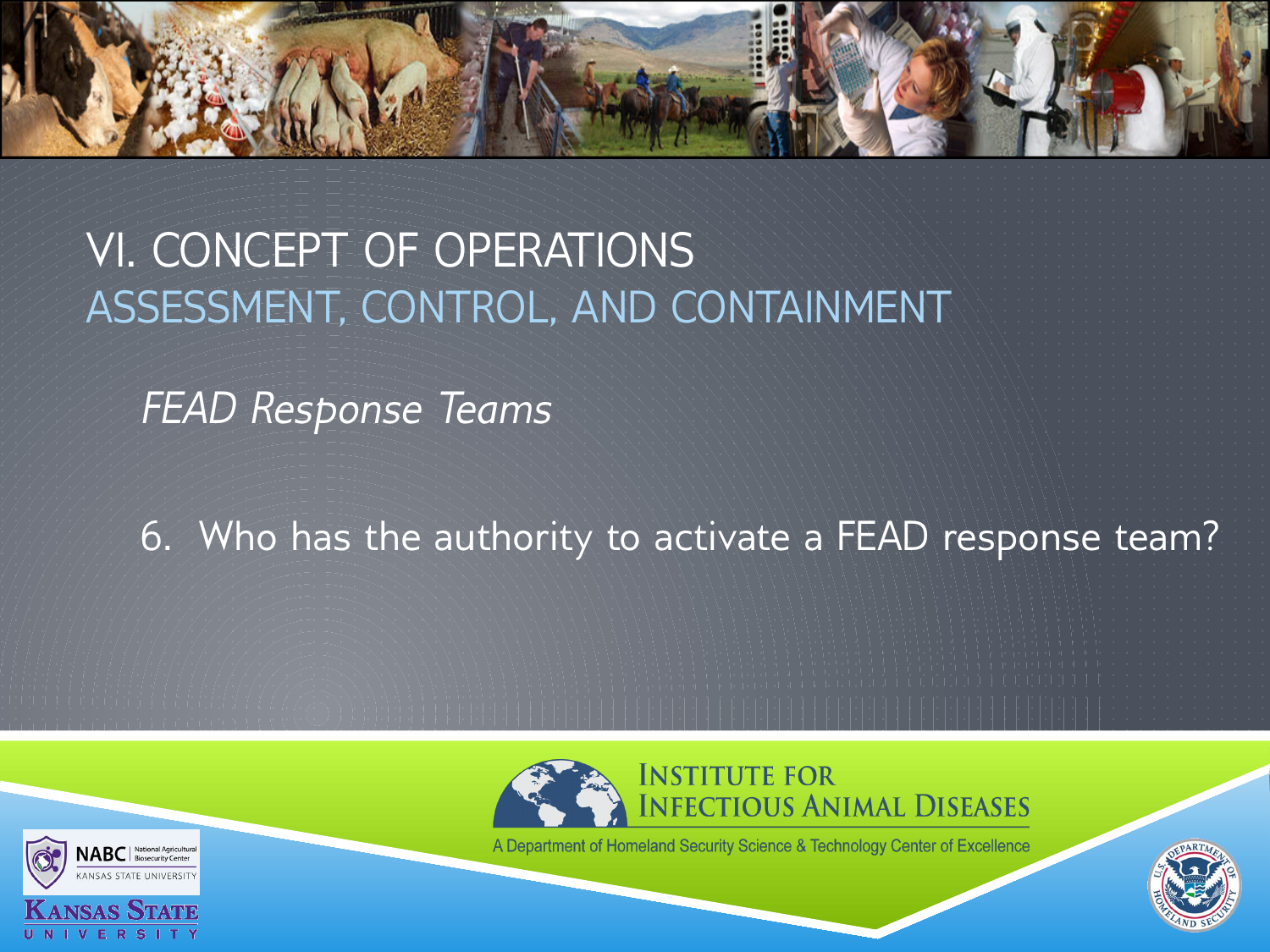

# VI. Concept of Operations ASSESSMENT, CONTROL, AND CONTAINMENT
FEAD Response Teams

6.  Who has the authority to activate a FEAD response team?